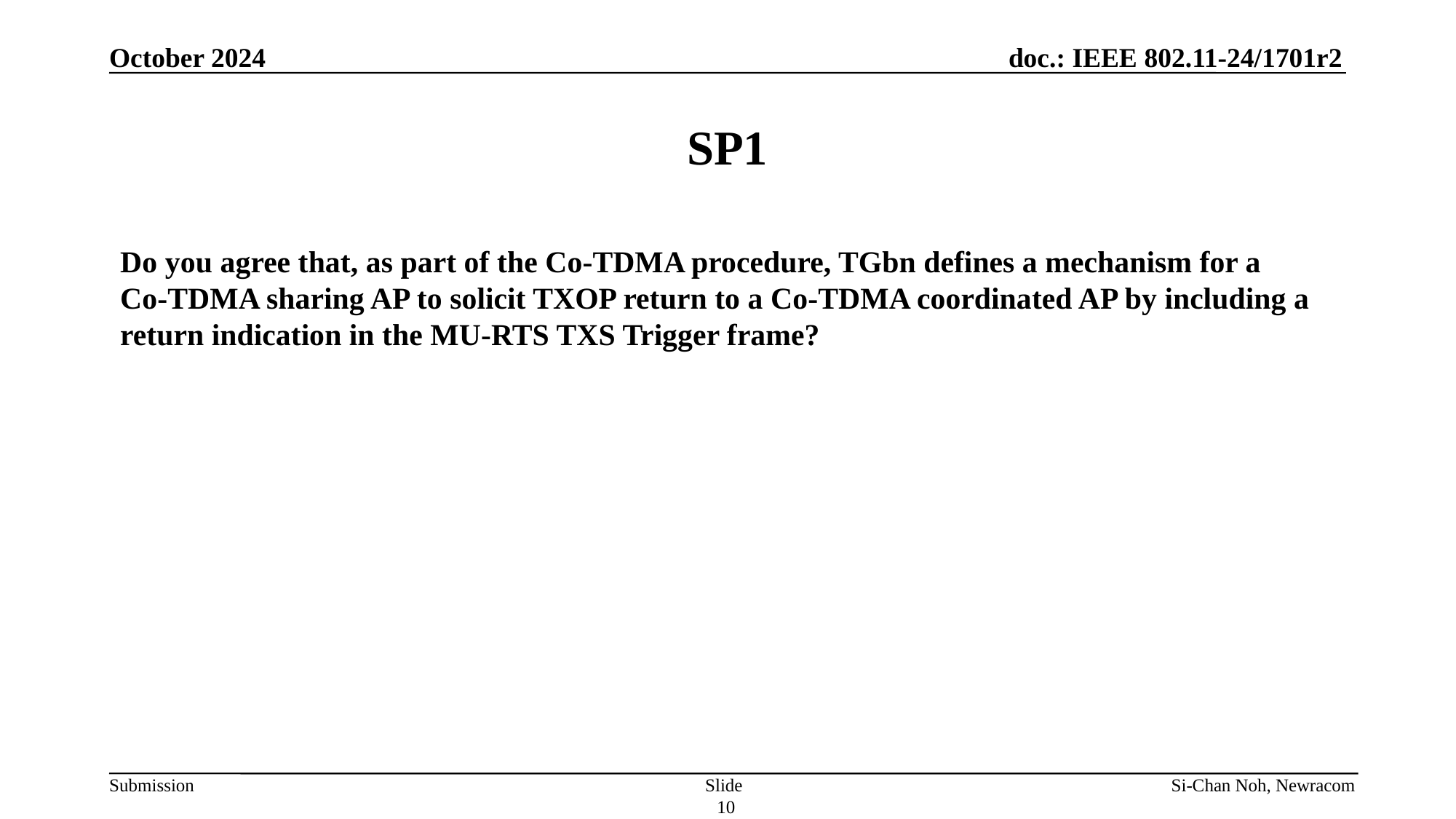

October 2024
# SP1
Do you agree that, as part of the Co-TDMA procedure, TGbn defines a mechanism for a
Co-TDMA sharing AP to solicit TXOP return to a Co-TDMA coordinated AP by including a return indication in the MU-RTS TXS Trigger frame?

Slide 10
Si-Chan Noh, Newracom